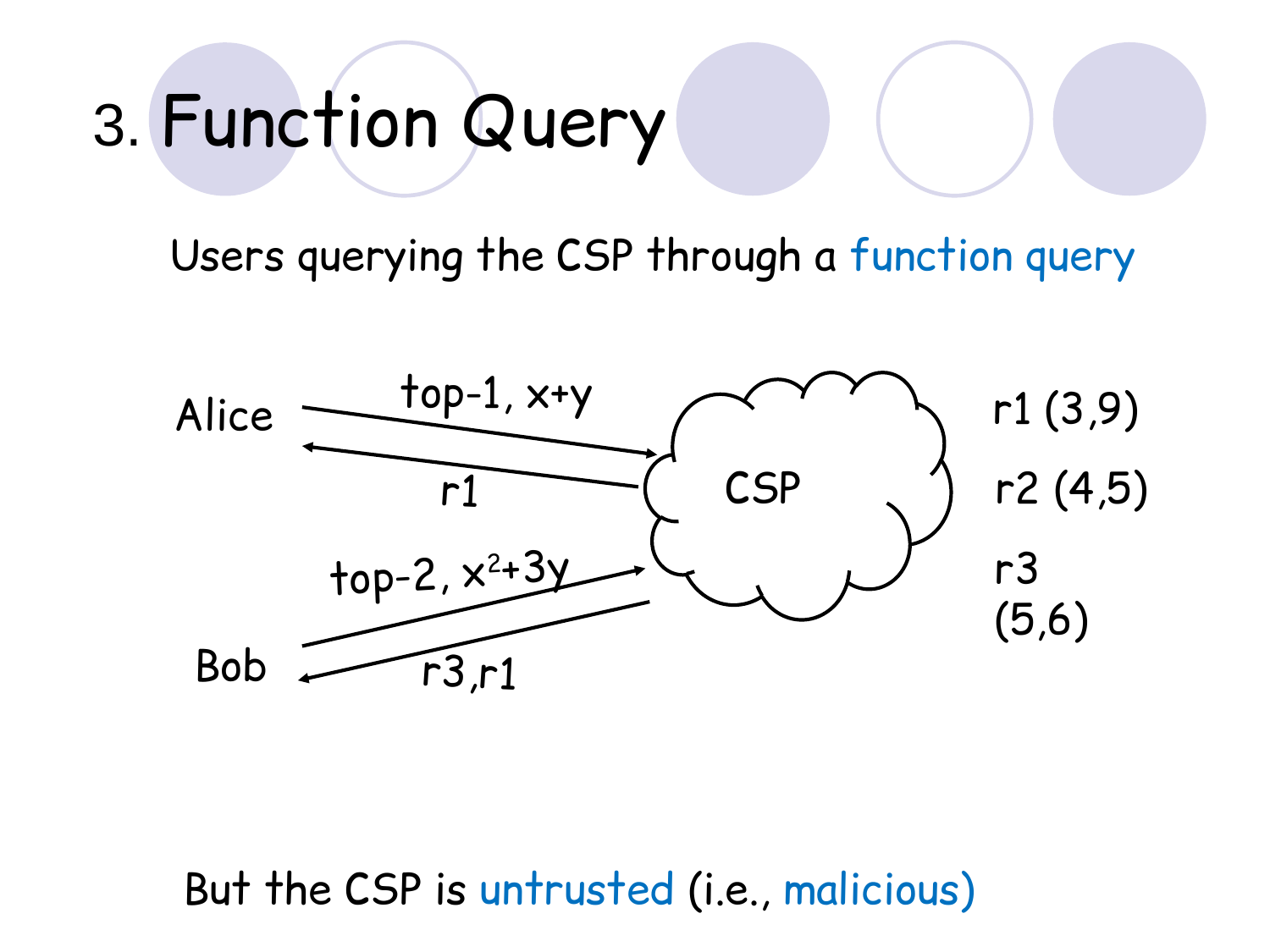

3. Function Query

       Users querying the CSP through a function query

But the CSP is untrusted (i.e., malicious)
top-1, x+y

r1 (3,9)
Alice
r2 (4,5)
CSP
r1
r3 (5,6)
top-2, x2+3y
Bob
r3,r1